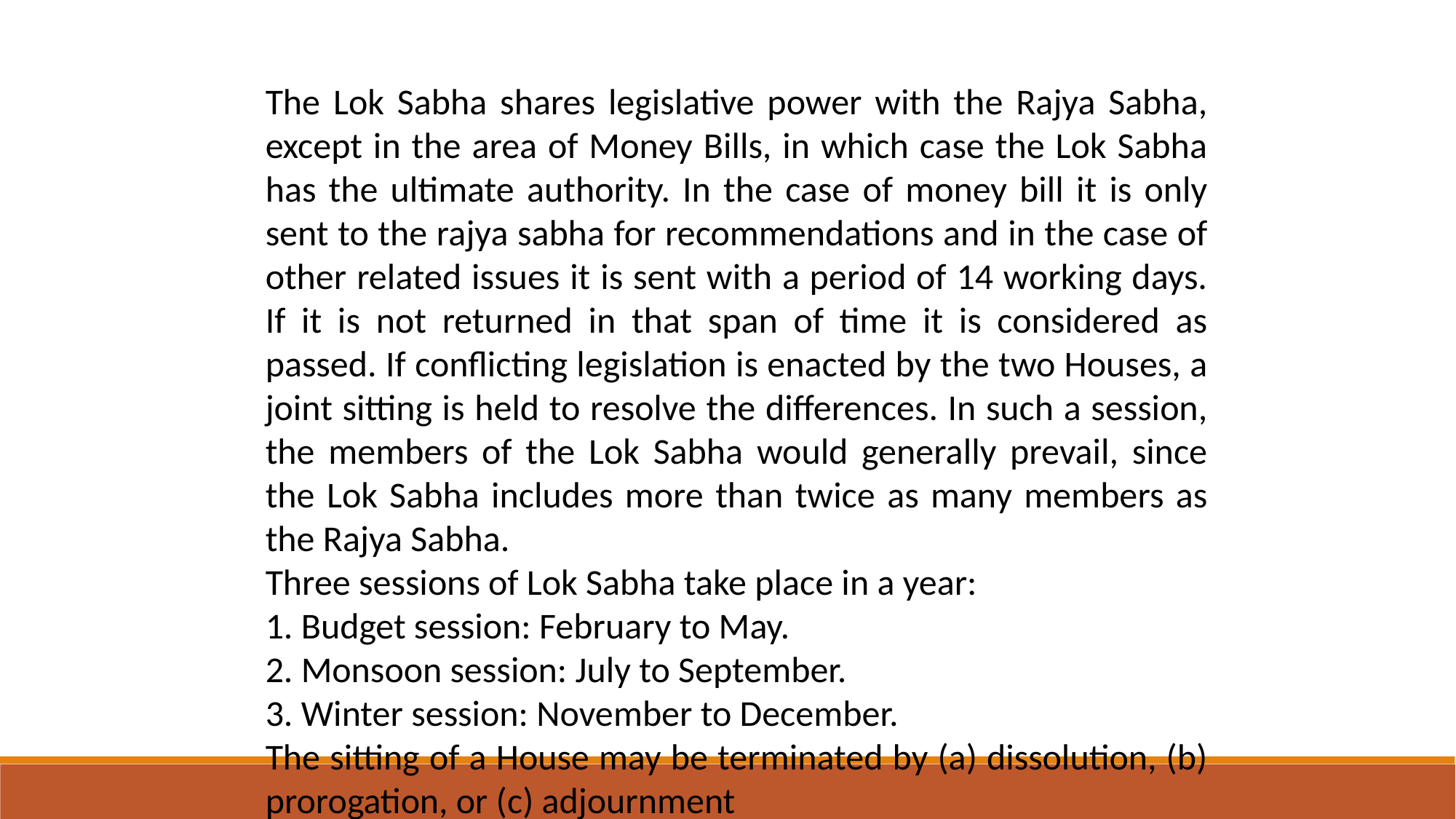

The Lok Sabha shares legislative power with the Rajya Sabha, except in the area of Money Bills, in which case the Lok Sabha has the ultimate authority. In the case of money bill it is only sent to the rajya sabha for recommendations and in the case of other related issues it is sent with a period of 14 working days. If it is not returned in that span of time it is considered as passed. If conflicting legislation is enacted by the two Houses, a joint sitting is held to resolve the differences. In such a session, the members of the Lok Sabha would generally prevail, since the Lok Sabha includes more than twice as many members as the Rajya Sabha.
Three sessions of Lok Sabha take place in a year:
1. Budget session: February to May.
2. Monsoon session: July to September.
3. Winter session: November to December.
The sitting of a House may be terminated by (a) dissolution, (b) prorogation, or (c) adjournment